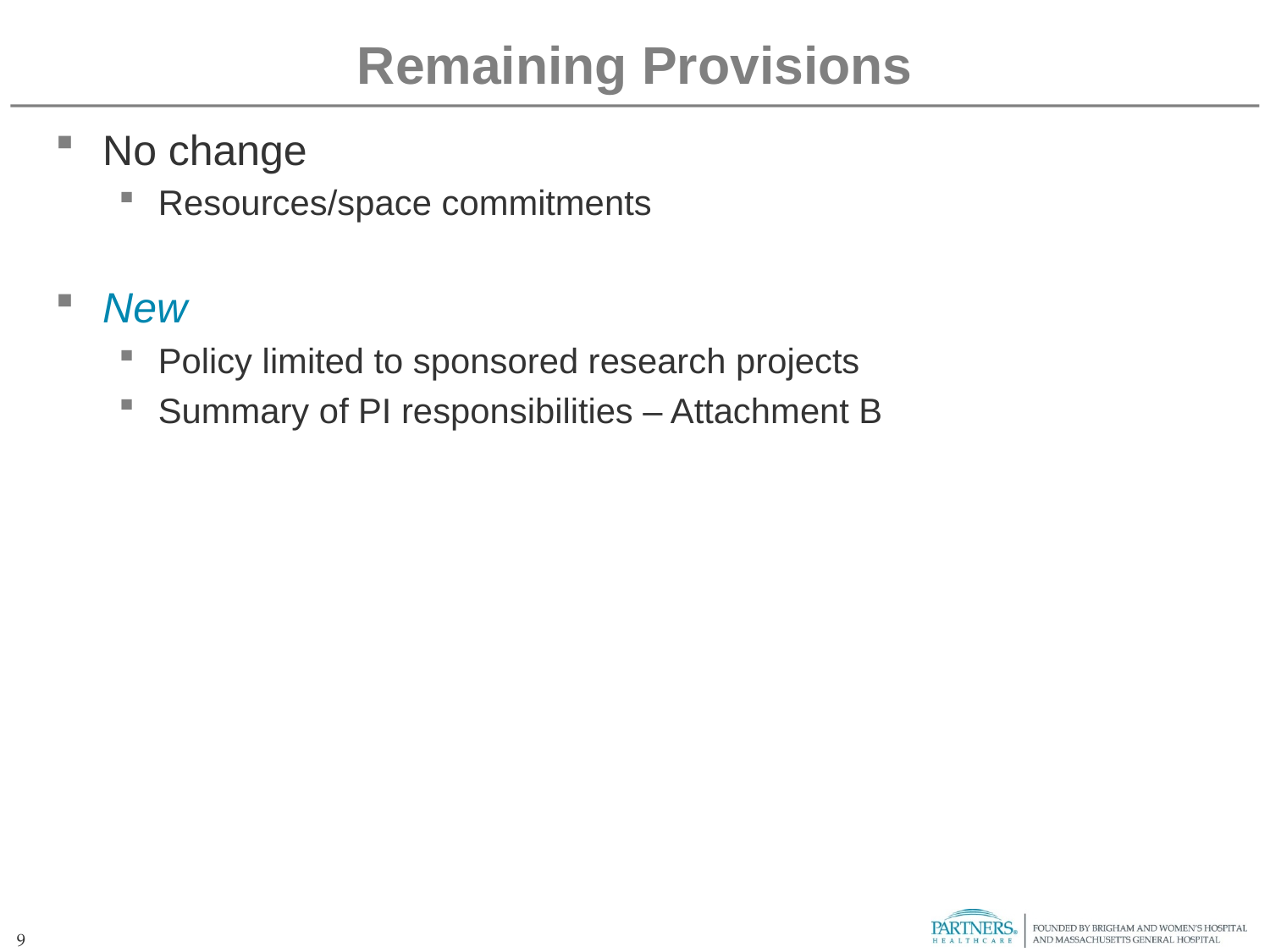

# Remaining Provisions
No change
Resources/space commitments

New
Policy limited to sponsored research projects
Summary of PI responsibilities – Attachment B
9